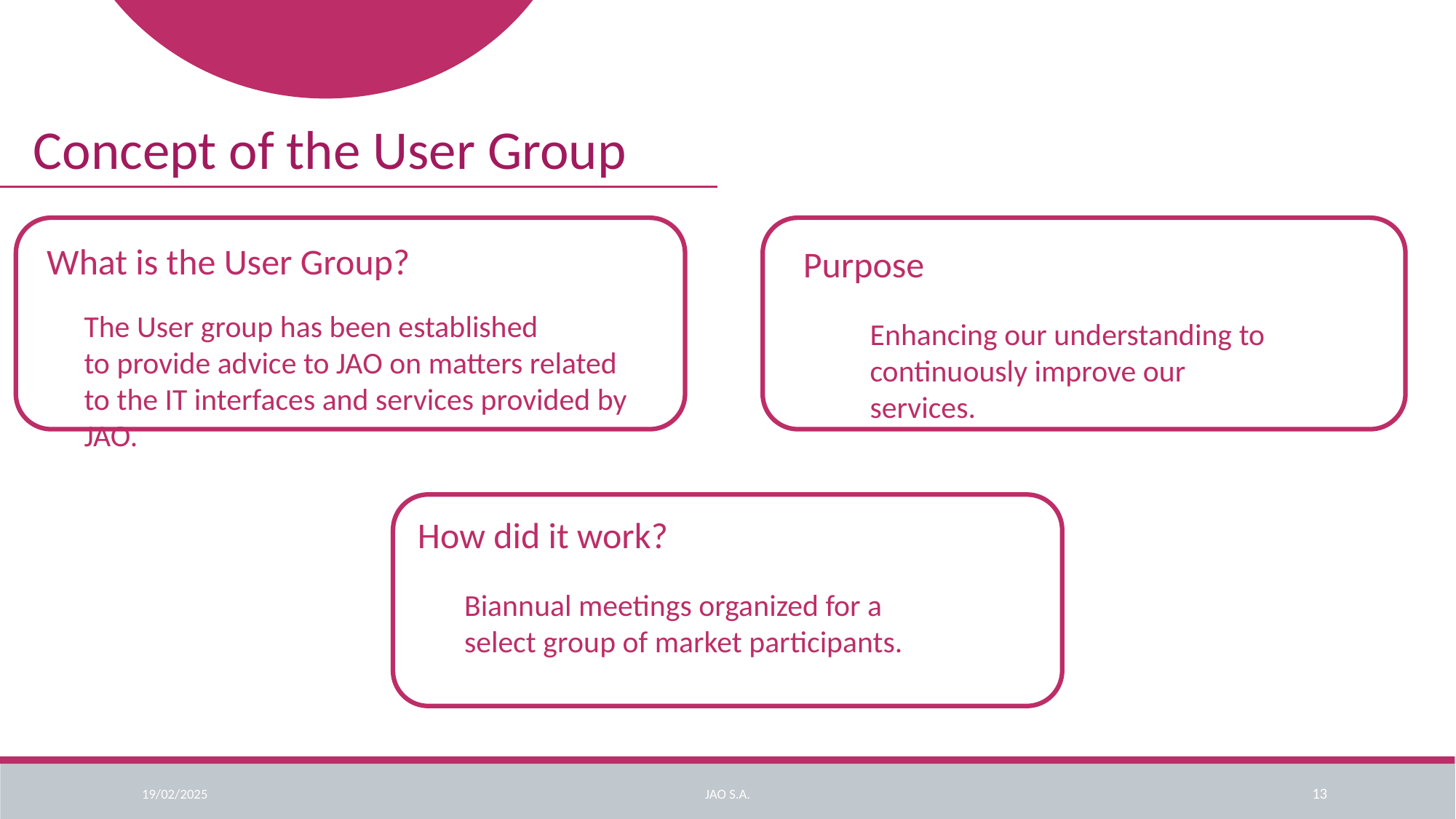

Concept of the User Group

What is the User Group?
Purpose
The User group has been established to provide advice to JAO on matters related to the IT interfaces and services provided by JAO.

Enhancing our understanding to continuously improve our services.

How did it work?
Biannual meetings organized for a select group of market participants.
19/02/2025
JAO S.A.
13